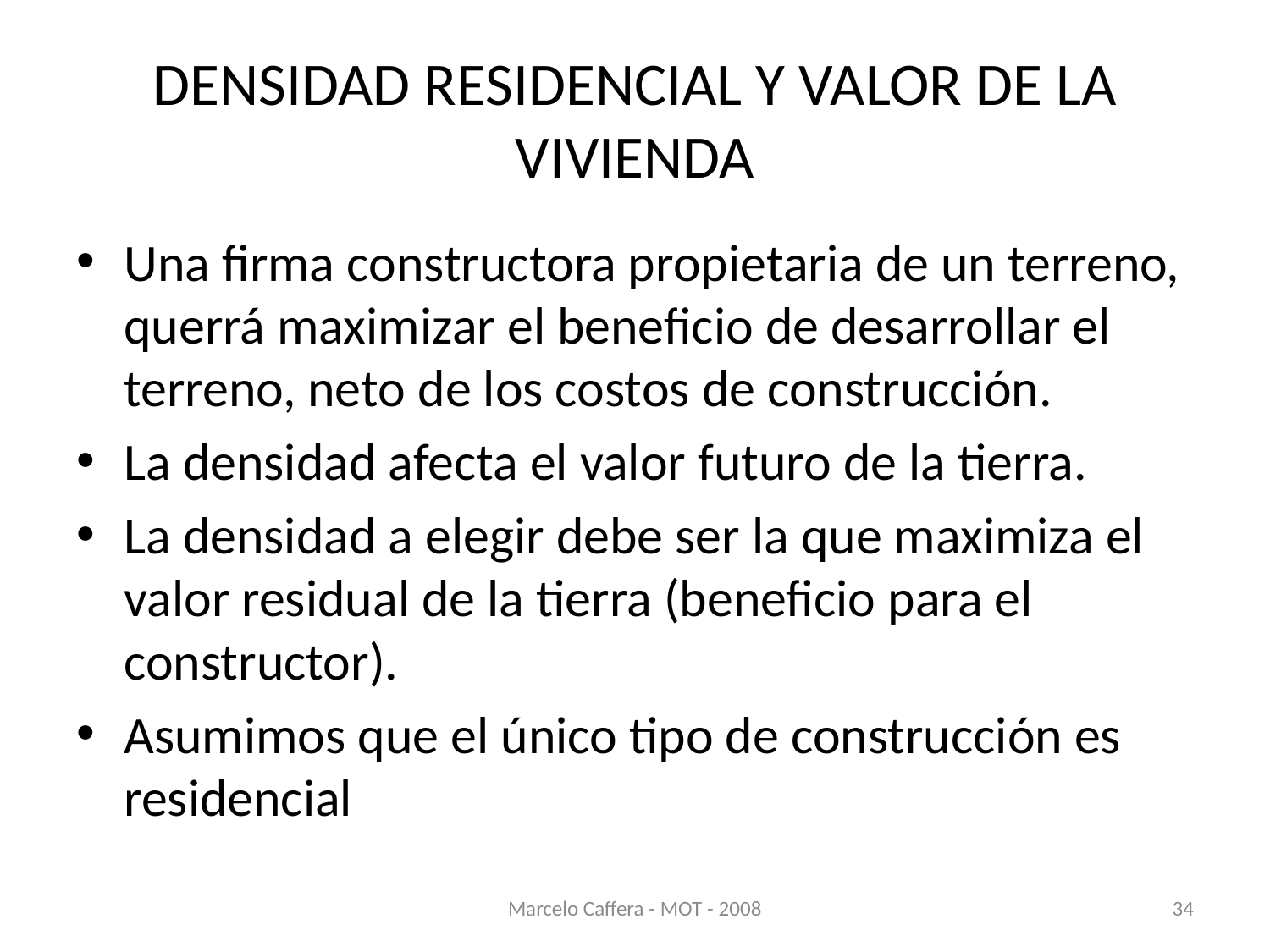

# DENSIDAD RESIDENCIAL Y VALOR DE LA VIVIENDA
Una firma constructora propietaria de un terreno, querrá maximizar el beneficio de desarrollar el terreno, neto de los costos de construcción.
La densidad afecta el valor futuro de la tierra.
La densidad a elegir debe ser la que maximiza el valor residual de la tierra (beneficio para el constructor).
Asumimos que el único tipo de construcción es residencial
Marcelo Caffera - MOT - 2008
34